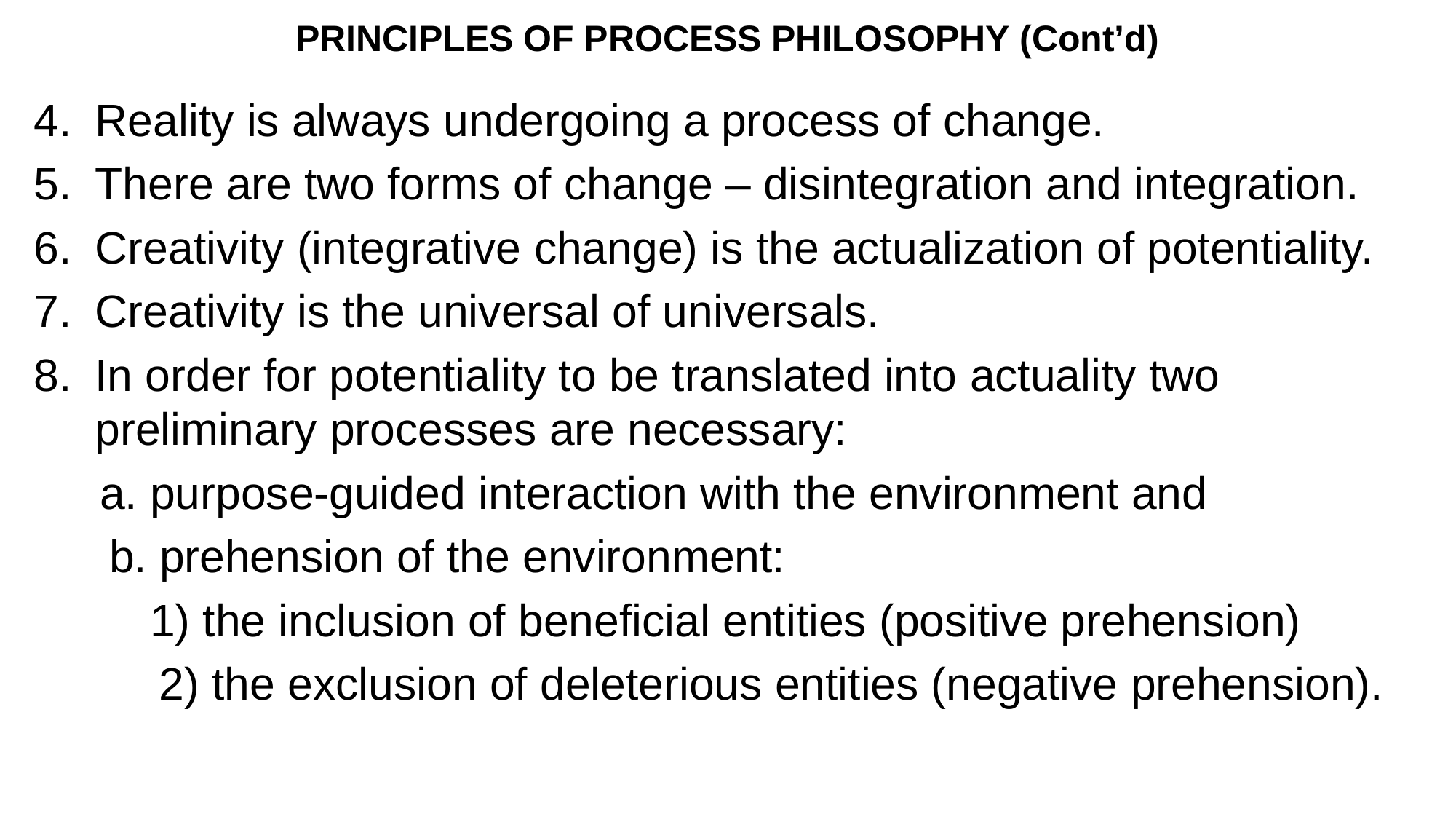

# PRINCIPLES OF PROCESS PHILOSOPHY (Cont’d)
Reality is always undergoing a process of change.
There are two forms of change – disintegration and integration.
Creativity (integrative change) is the actualization of potentiality.
Creativity is the universal of universals.
In order for potentiality to be translated into actuality two preliminary processes are necessary:
	  a. purpose-guided interaction with the environment and
      b. prehension of the environment:
	      1) the inclusion of beneficial entities (positive prehension)
          2) the exclusion of deleterious entities (negative prehension).